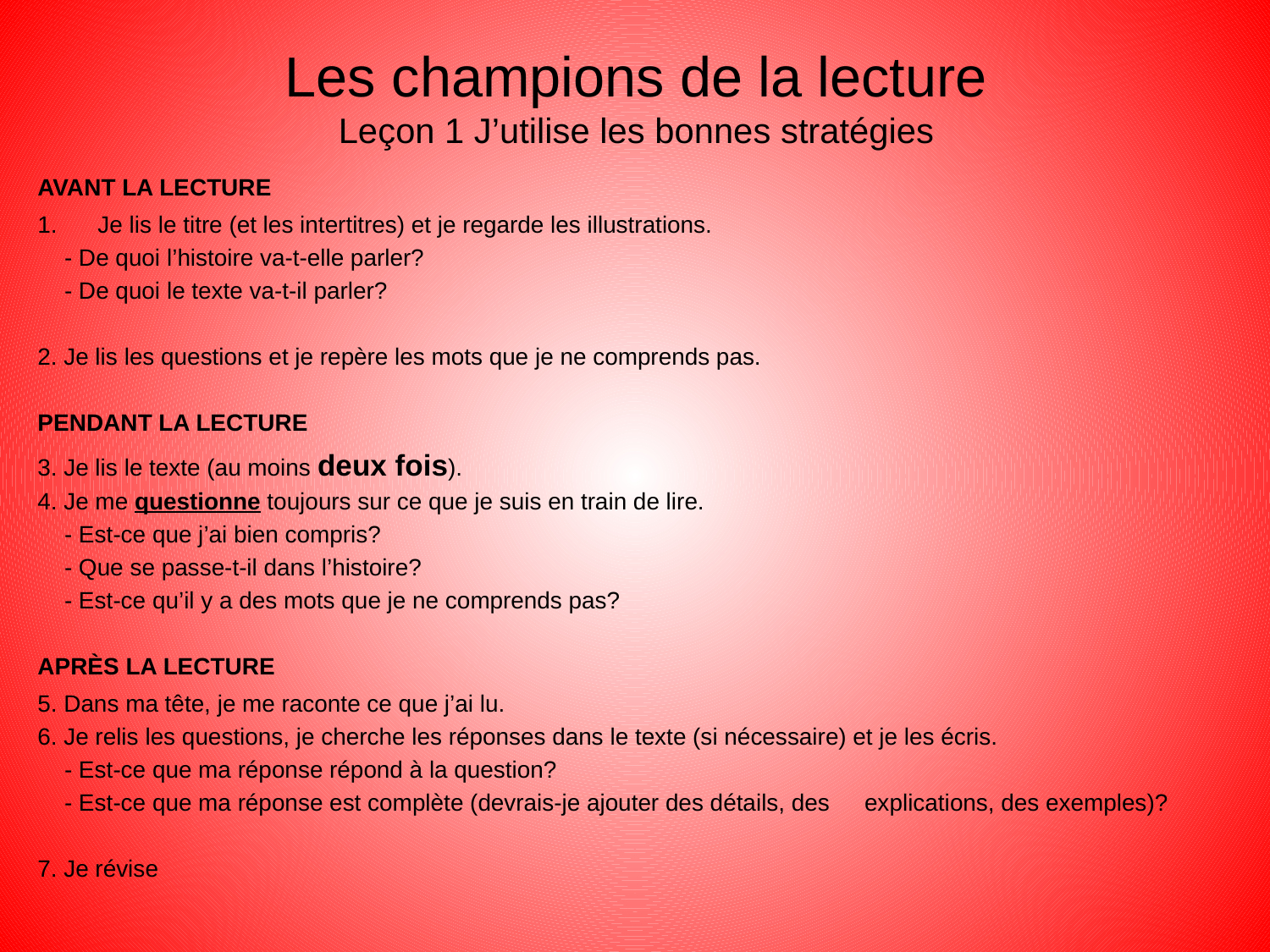

# Les champions de la lecture Leçon 1 J’utilise les bonnes stratégies
AVANT LA LECTURE

Je lis le titre (et les intertitres) et je regarde les illustrations.
		- De quoi l’histoire va-t-elle parler?
		- De quoi le texte va-t-il parler?

2. Je lis les questions et je repère les mots que je ne comprends pas.

PENDANT LA LECTURE

3. Je lis le texte (au moins deux fois).
4. Je me questionne toujours sur ce que je suis en train de lire.
		- Est-ce que j’ai bien compris?
		- Que se passe-t-il dans l’histoire?
		- Est-ce qu’il y a des mots que je ne comprends pas?

APRÈS LA LECTURE

5. Dans ma tête, je me raconte ce que j’ai lu.
6. Je relis les questions, je cherche les réponses dans le texte (si nécessaire) et je les écris.
		- Est-ce que ma réponse répond à la question?
		- Est-ce que ma réponse est complète (devrais-je ajouter des détails, des 		explications, des exemples)?

7. Je révise